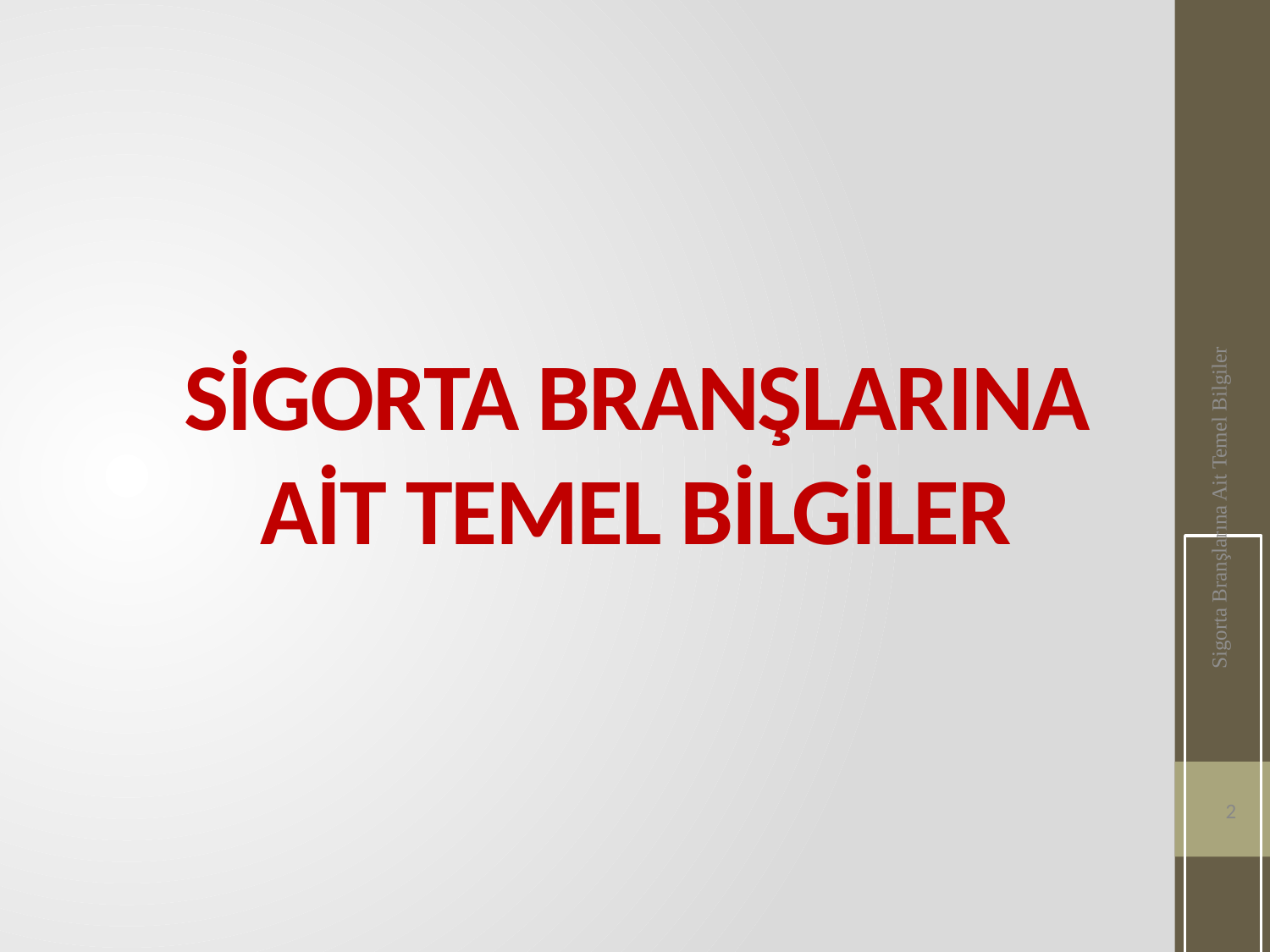

# SİGORTA BRANŞLARINA AİT TEMEL BİLGİLER
Sigorta Branşlarına Ait Temel Bilgiler
2